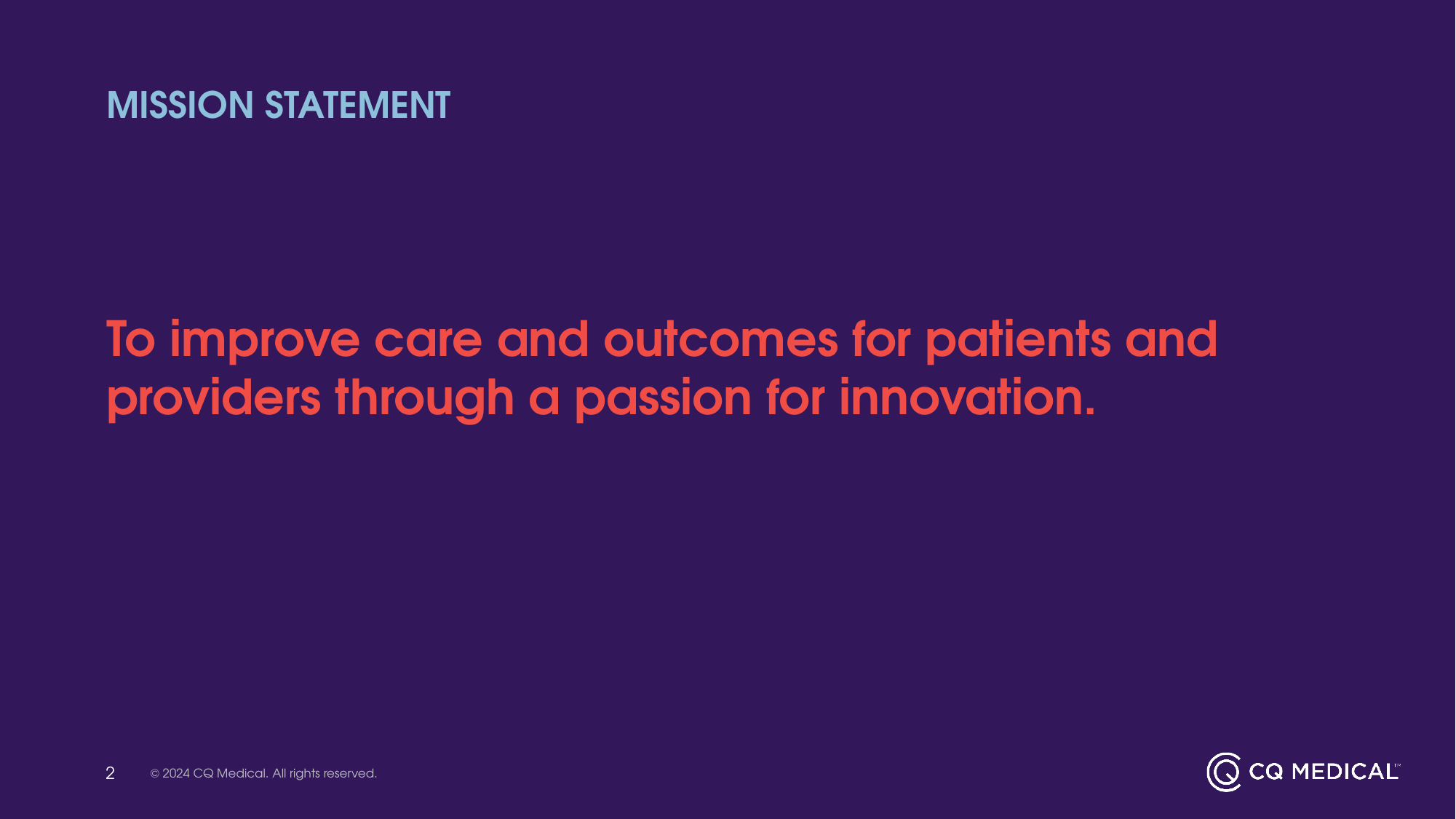

# MISSION STATEMENT
To improve care and outcomes for patients and providers through a passion for innovation.

2